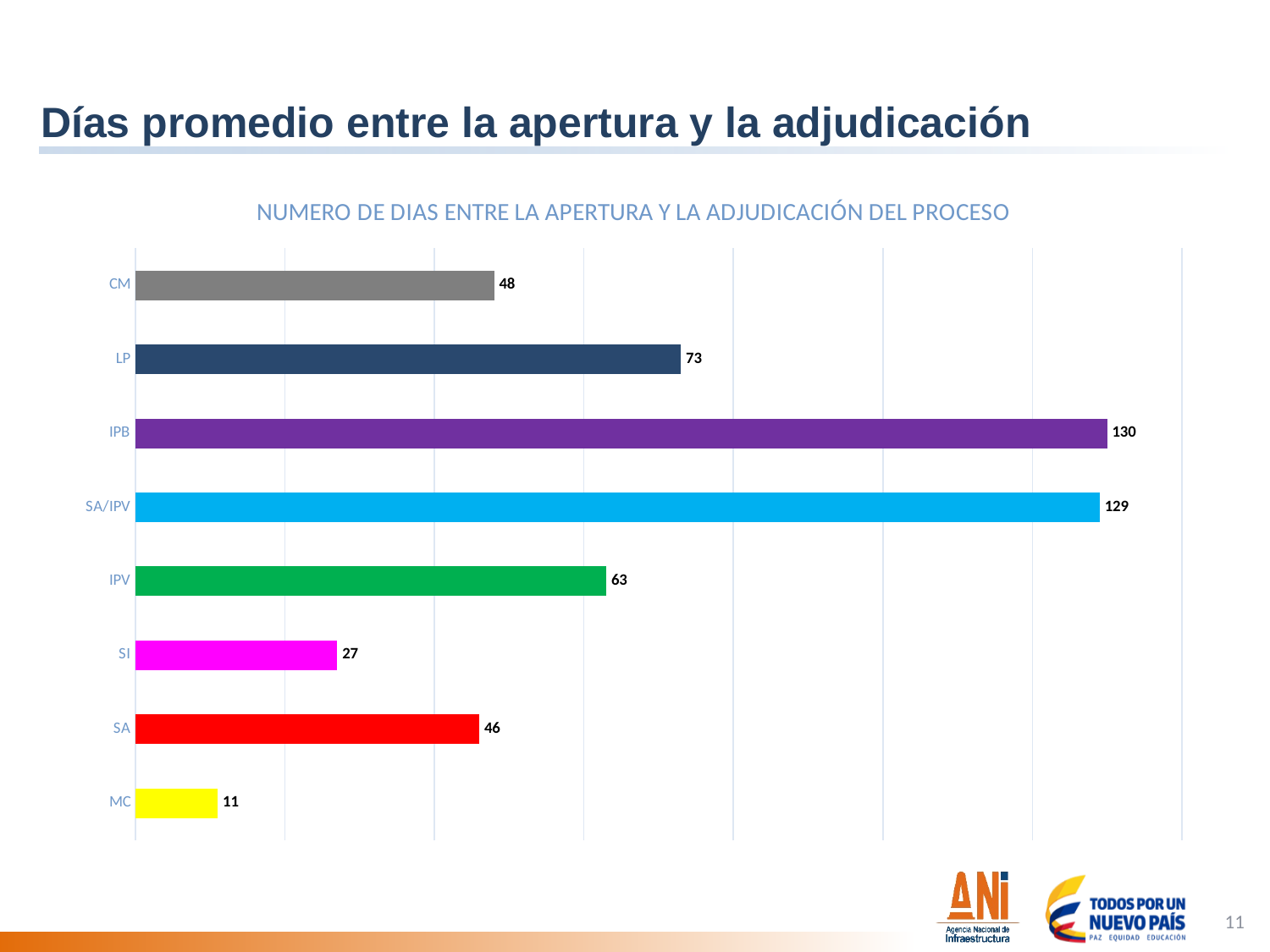

# Días promedio entre la apertura y la adjudicación

[unsupported chart]

11